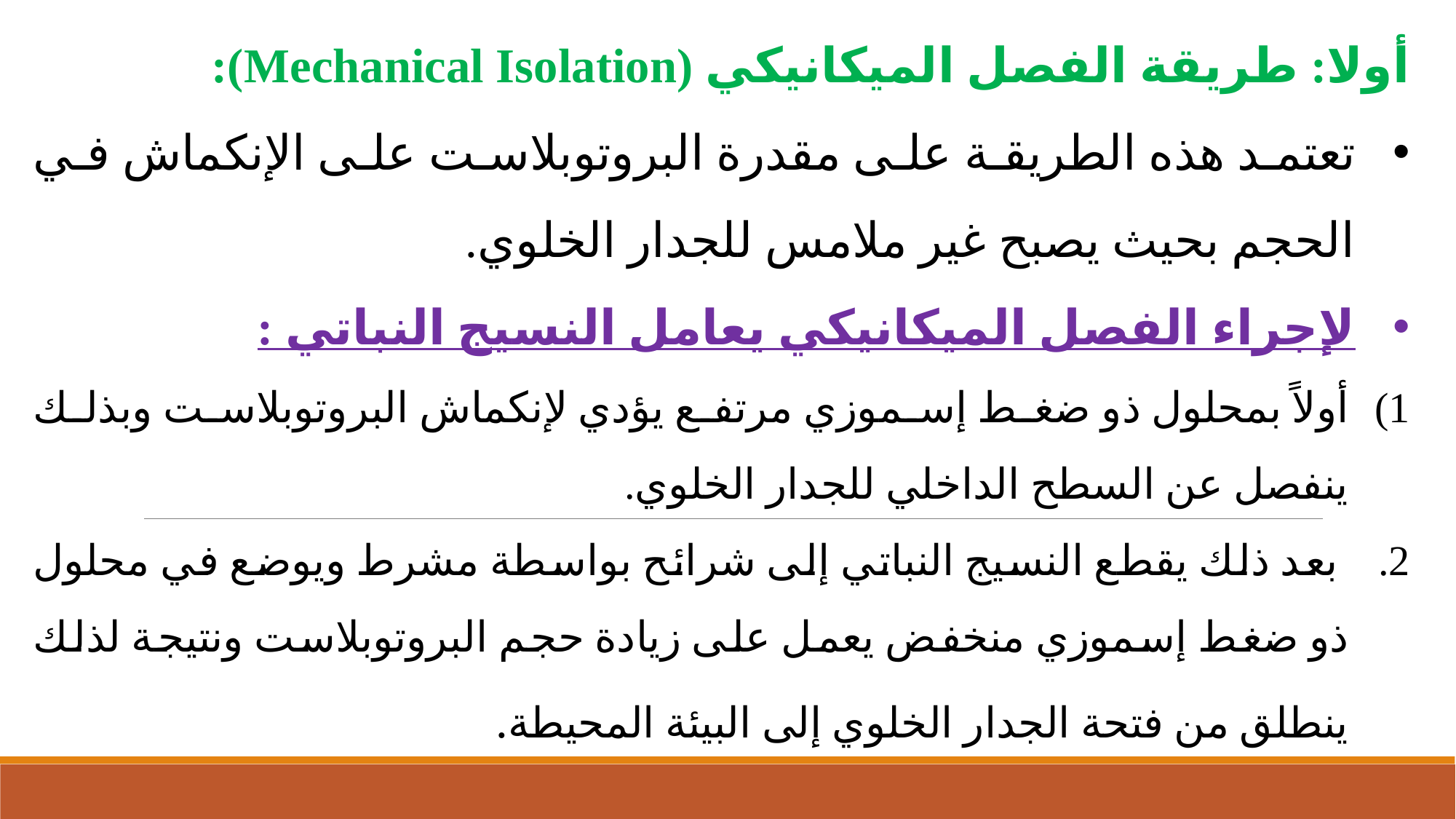

أولا: طريقة الفصل الميكانيكي (Mechanical Isolation):
تعتمد هذه الطريقة على مقدرة البروتوبلاست على الإنكماش في الحجم بحيث يصبح غير ملامس للجدار الخلوي.
لإجراء الفصل الميكانيكي يعامل النسيج النباتي :
أولاً بمحلول ذو ضغط إسموزي مرتفع يؤدي لإنكماش البروتوبلاست وبذلك ينفصل عن السطح الداخلي للجدار الخلوي.
 بعد ذلك يقطع النسيج النباتي إلى شرائح بواسطة مشرط ويوضع في محلول ذو ضغط إسموزي منخفض يعمل على زيادة حجم البروتوبلاست ونتيجة لذلك ينطلق من فتحة الجدار الخلوي إلى البيئة المحيطة.